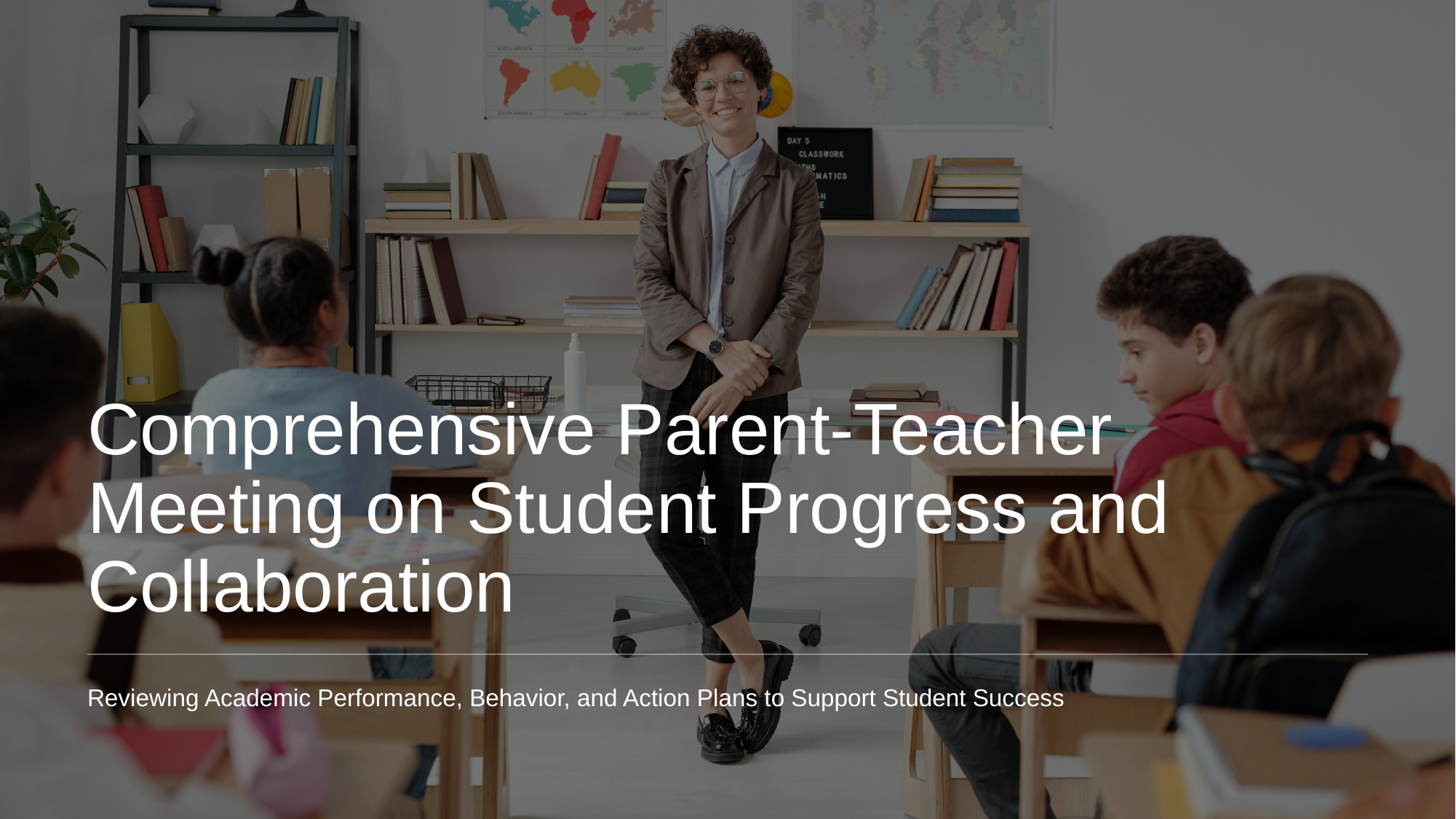

Comprehensive Parent-Teacher Meeting on Student Progress and Collaboration

Reviewing Academic Performance, Behavior, and Action Plans to Support Student Success